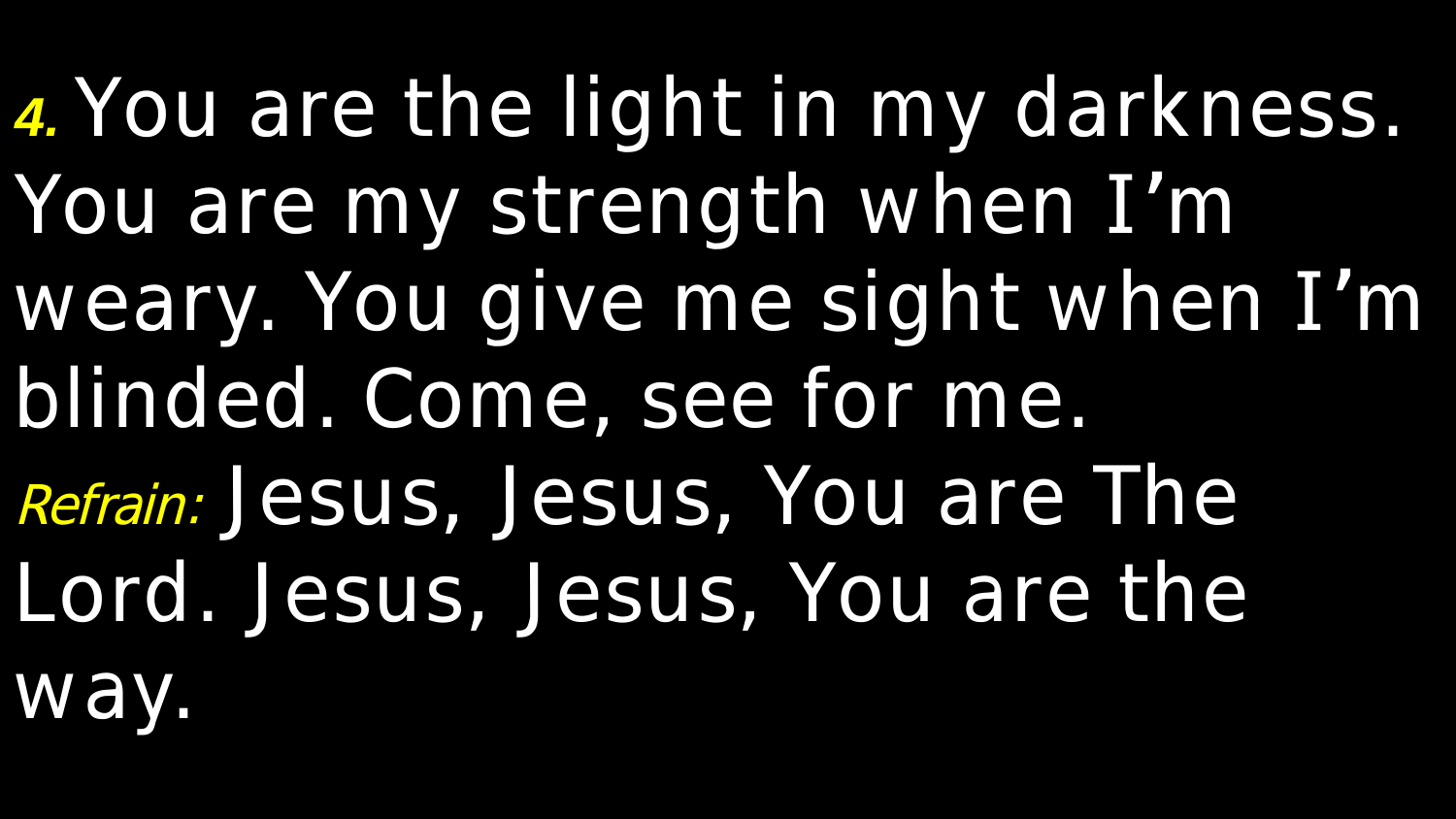

# 4. You are the light in my darkness.  You are my strength when I’m weary. You give me sight when I’m blinded. Come, see for me. Refrain: Jesus, Jesus, You are The Lord. Jesus, Jesus, You are the way.